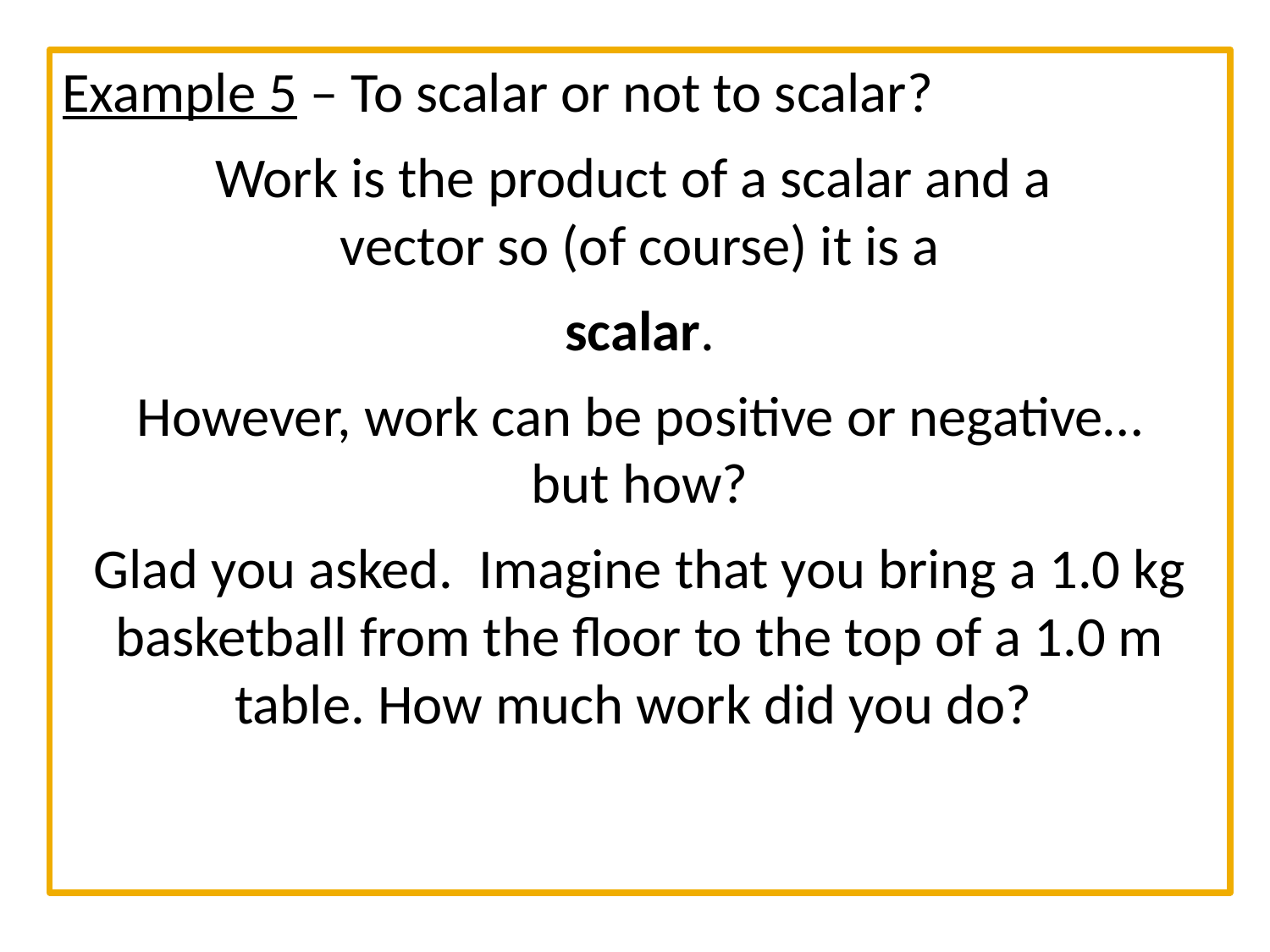

Example 5 – To scalar or not to scalar?
Work is the product of a scalar and a
vector so (of course) it is a
scalar.
However, work can be positive or negative…
but how?
Glad you asked.  Imagine that you bring a 1.0 kg basketball from the floor to the top of a 1.0 m table. How much work did you do?